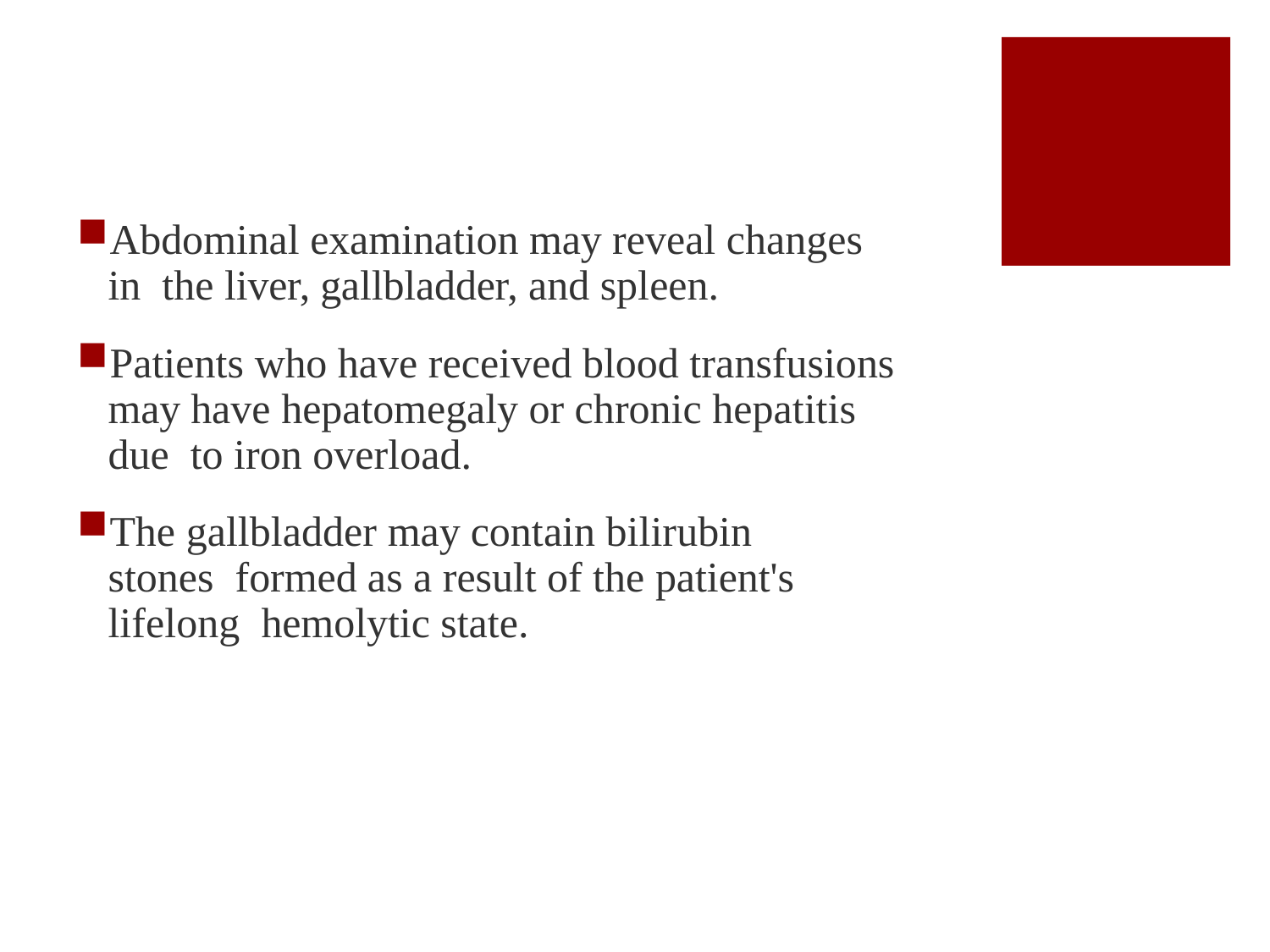

Abdominal examination may reveal changes in  the liver, gallbladder, and spleen.
Patients who have received blood transfusions  may have hepatomegaly or chronic hepatitis due  to iron overload.
The gallbladder may contain bilirubin stones  formed as a result of the patient's lifelong  hemolytic state.